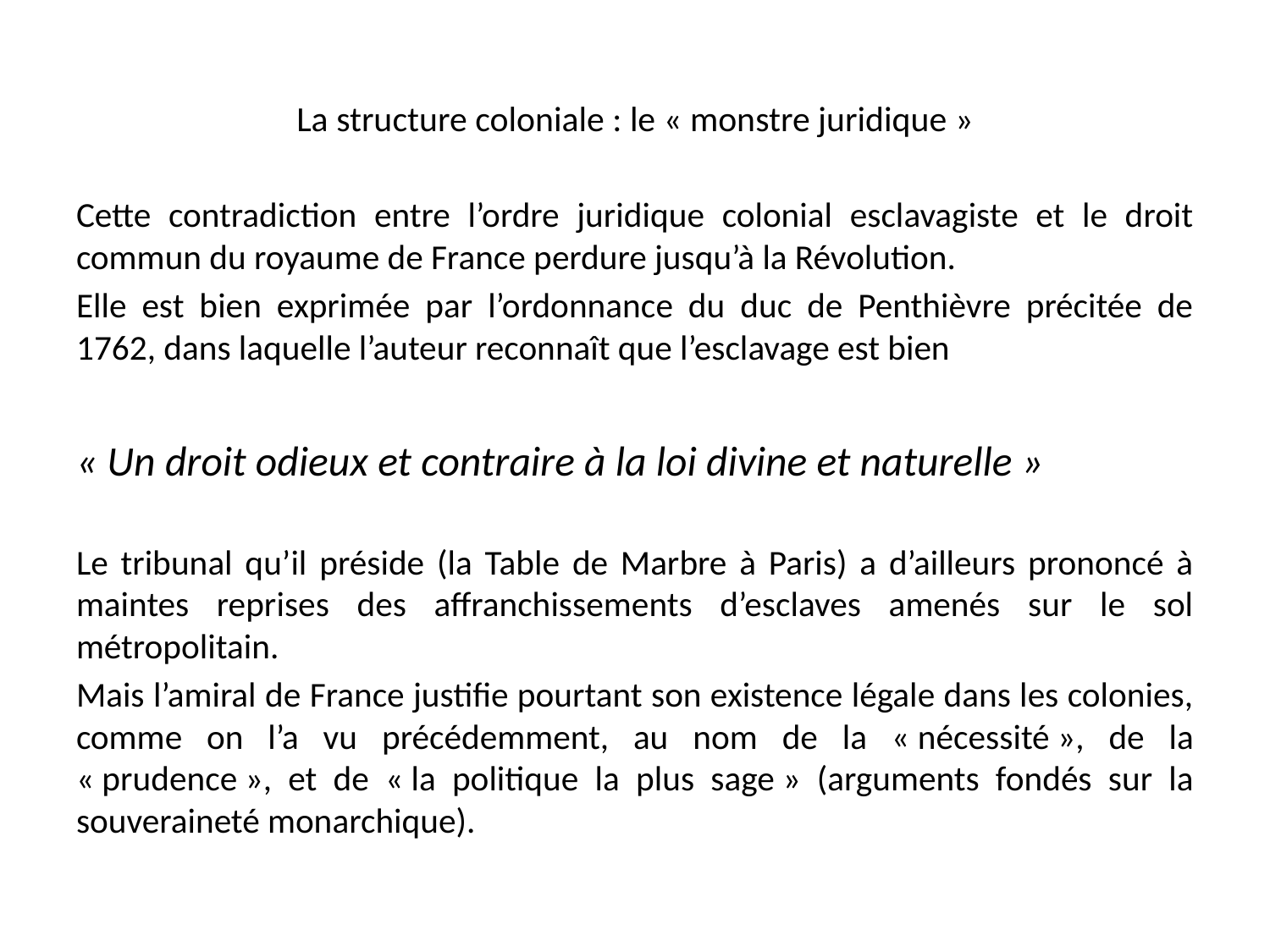

# La structure coloniale : le « monstre juridique »
Cette contradiction entre l’ordre juridique colonial esclavagiste et le droit commun du royaume de France perdure jusqu’à la Révolution.
Elle est bien exprimée par l’ordonnance du duc de Penthièvre précitée de 1762, dans laquelle l’auteur reconnaît que l’esclavage est bien

« Un droit odieux et contraire à la loi divine et naturelle »

Le tribunal qu’il préside (la Table de Marbre à Paris) a d’ailleurs prononcé à maintes reprises des affranchissements d’esclaves amenés sur le sol métropolitain.
Mais l’amiral de France justifie pourtant son existence légale dans les colonies, comme on l’a vu précédemment, au nom de la « nécessité », de la « prudence », et de « la politique la plus sage » (arguments fondés sur la souveraineté monarchique).